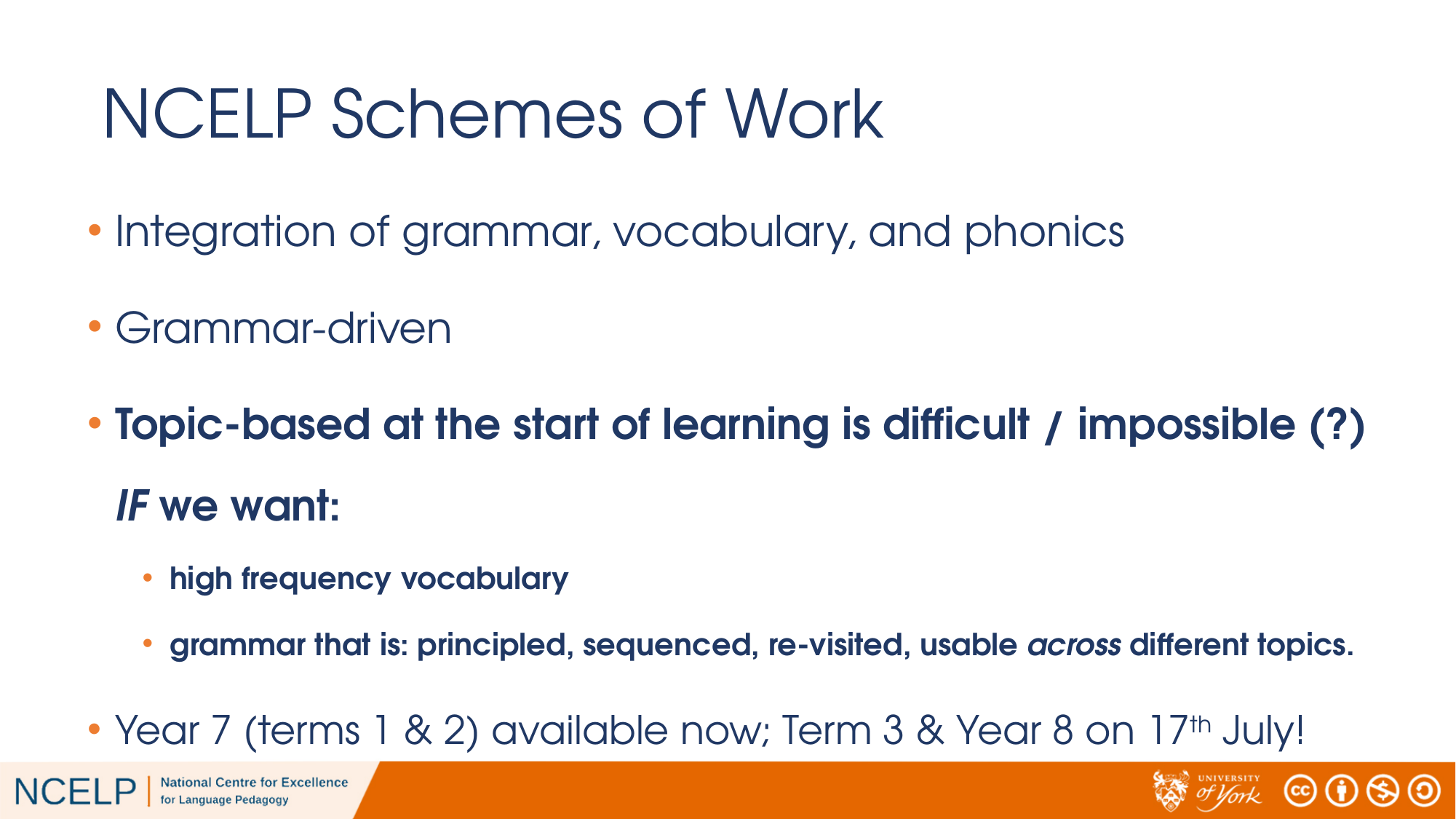

# NCELP Schemes of Work
Integration of grammar, vocabulary, and phonics
Grammar-driven
Topic-based at the start of learning is difficult / impossible (?)  IF we want:
high frequency vocabulary
grammar that is: principled, sequenced, re-visited, usable across different topics.
Year 7 (terms 1 & 2) available now; Term 3 & Year 8 on 17th July!